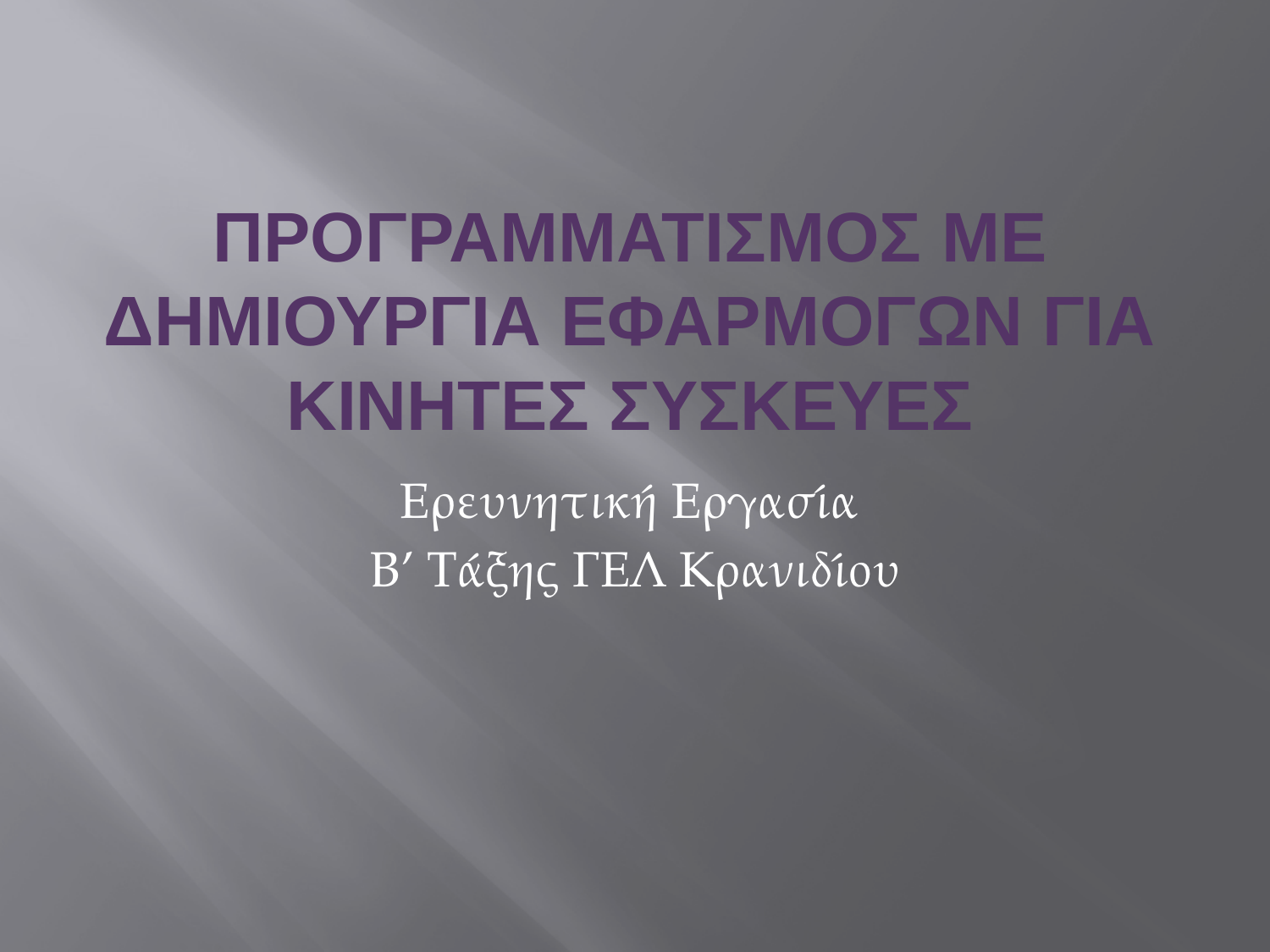

# Προγραμματισμοσ με δημιουργια εφαρμογων για κινητεσ συσκευεσ
Ερευνητική Εργασία
Β’ Τάξης ΓΕΛ Κρανιδίου